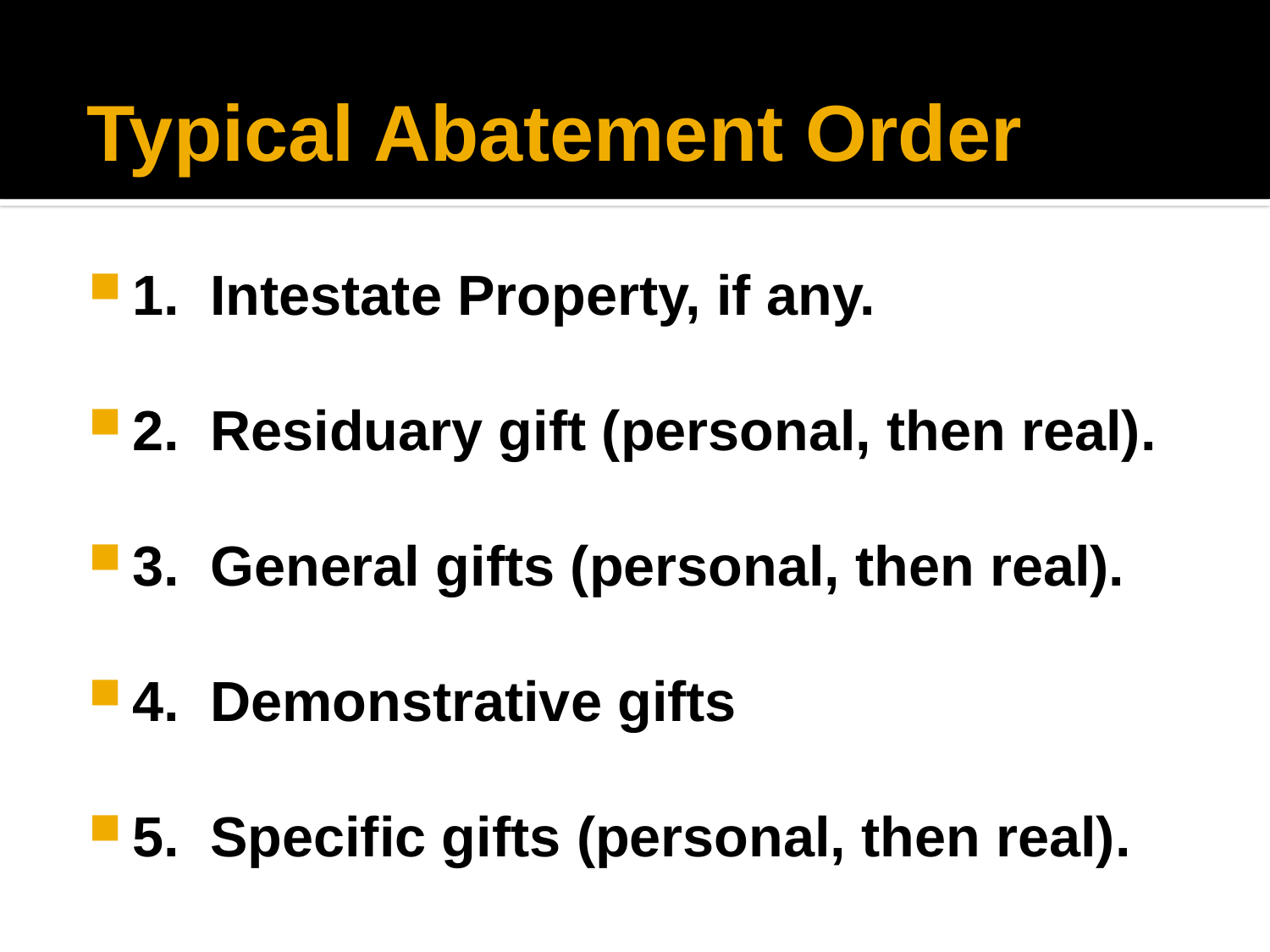

# Typical Abatement Order
1.  Intestate Property, if any.

2.  Residuary gift (personal, then real).

3.  General gifts (personal, then real).

4.  Demonstrative gifts

5.  Specific gifts (personal, then real).